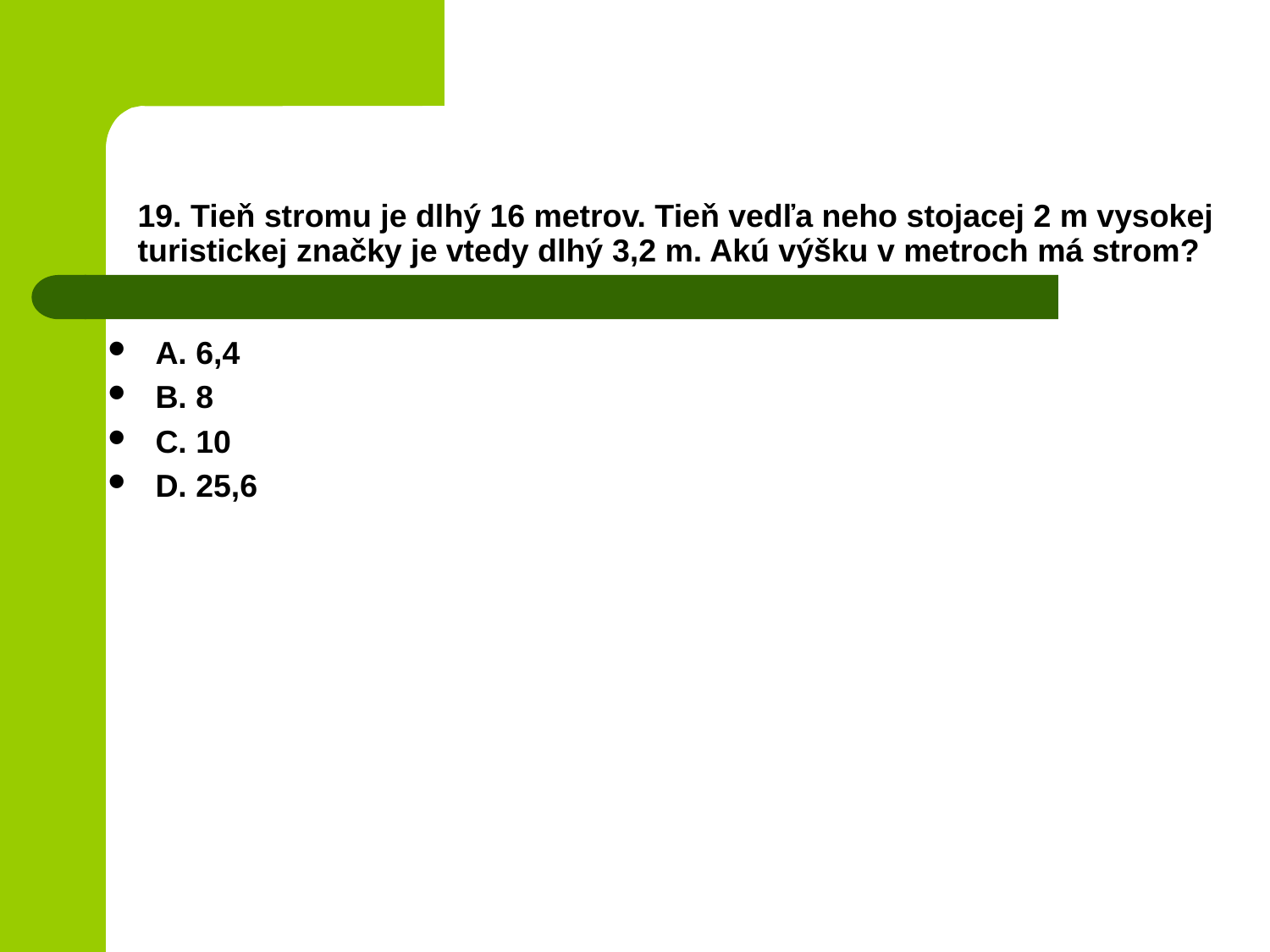

# 19. Tieň stromu je dlhý 16 metrov. Tieň vedľa neho stojacej 2 m vysokej turistickej značky je vtedy dlhý 3,2 m. Akú výšku v metroch má strom?
A. 6,4
B. 8
C. 10
D. 25,6